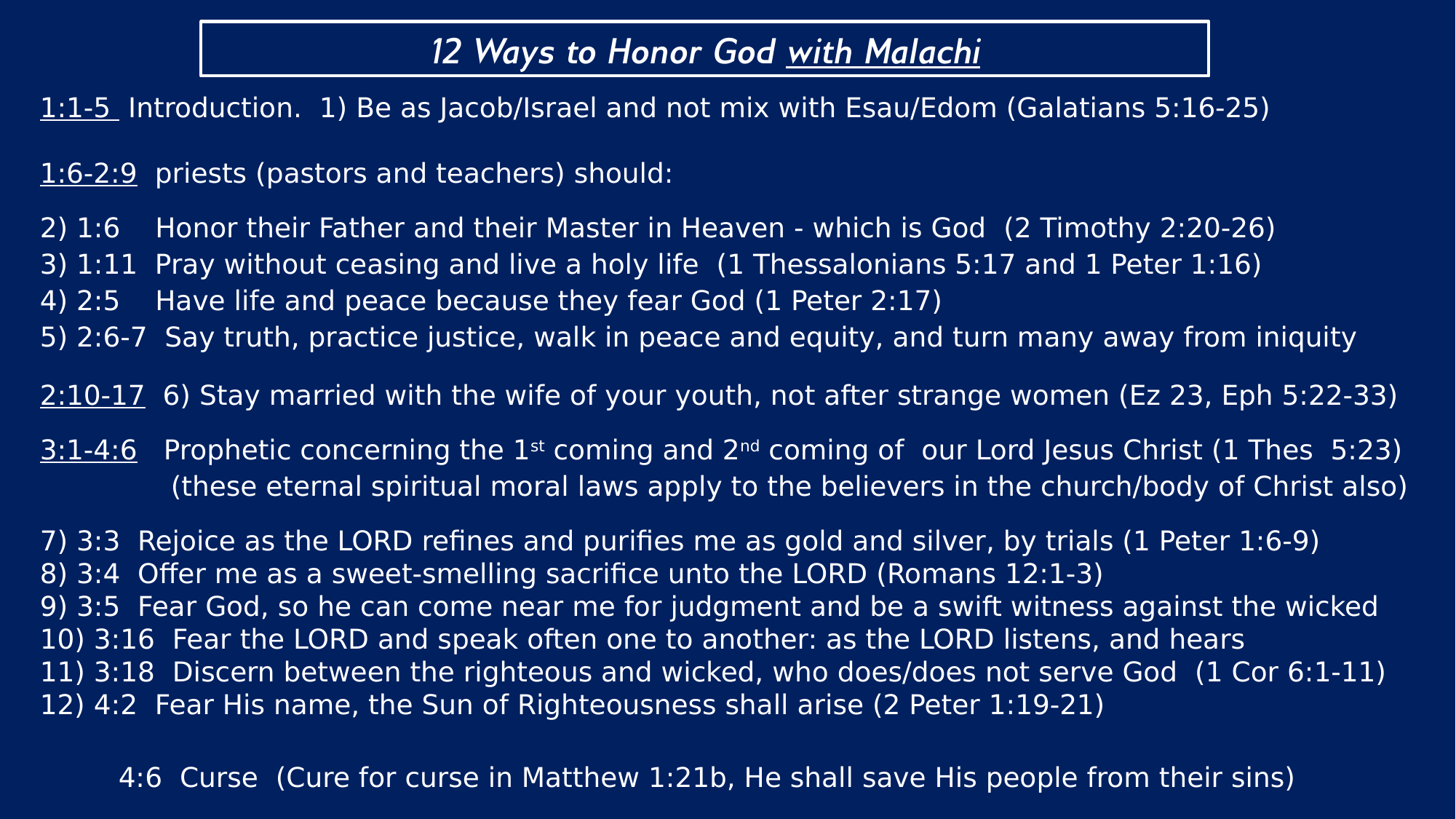

12 Ways to Honor God with Malachi
1:1-5  Introduction.  1) Be as Jacob/Israel and not mix with Esau/Edom (Galatians 5:16-25)

1:6-2:9  priests (pastors and teachers) should:

2) 1:6    Honor their Father and their Master in Heaven - which is God  (2 Timothy 2:20-26)

3) 1:11  Pray without ceasing and live a holy life  (1 Thessalonians 5:17 and 1 Peter 1:16)

4) 2:5    Have life and peace because they fear God (1 Peter 2:17)

5) 2:6-7  Say truth, practice justice, walk in peace and equity, and turn many away from iniquity

2:10-17  6) Stay married with the wife of your youth, not after strange women (Ez 23, Eph 5:22-33)

3:1-4:6   Prophetic concerning the 1st coming and 2nd coming of  our Lord Jesus Christ (1 Thes  5:23)

               (these eternal spiritual moral laws apply to the believers in the church/body of Christ also)

7) 3:3  Rejoice as the LORD refines and purifies me as gold and silver, by trials (1 Peter 1:6-9)
8) 3:4  Offer me as a sweet-smelling sacrifice unto the LORD (Romans 12:1-3)
9) 3:5  Fear God, so he can come near me for judgment and be a swift witness against the wicked
 3:16  Fear the LORD and speak often one to another: as the LORD listens, and hears
 3:18  Discern between the righteous and wicked, who does/does not serve God  (1 Cor 6:1-11)

12) 4:2  Fear His name, the Sun of Righteousness shall arise (2 Peter 1:19-21)

         4:6  Curse  (Cure for curse in Matthew 1:21b, He shall save His people from their sins)